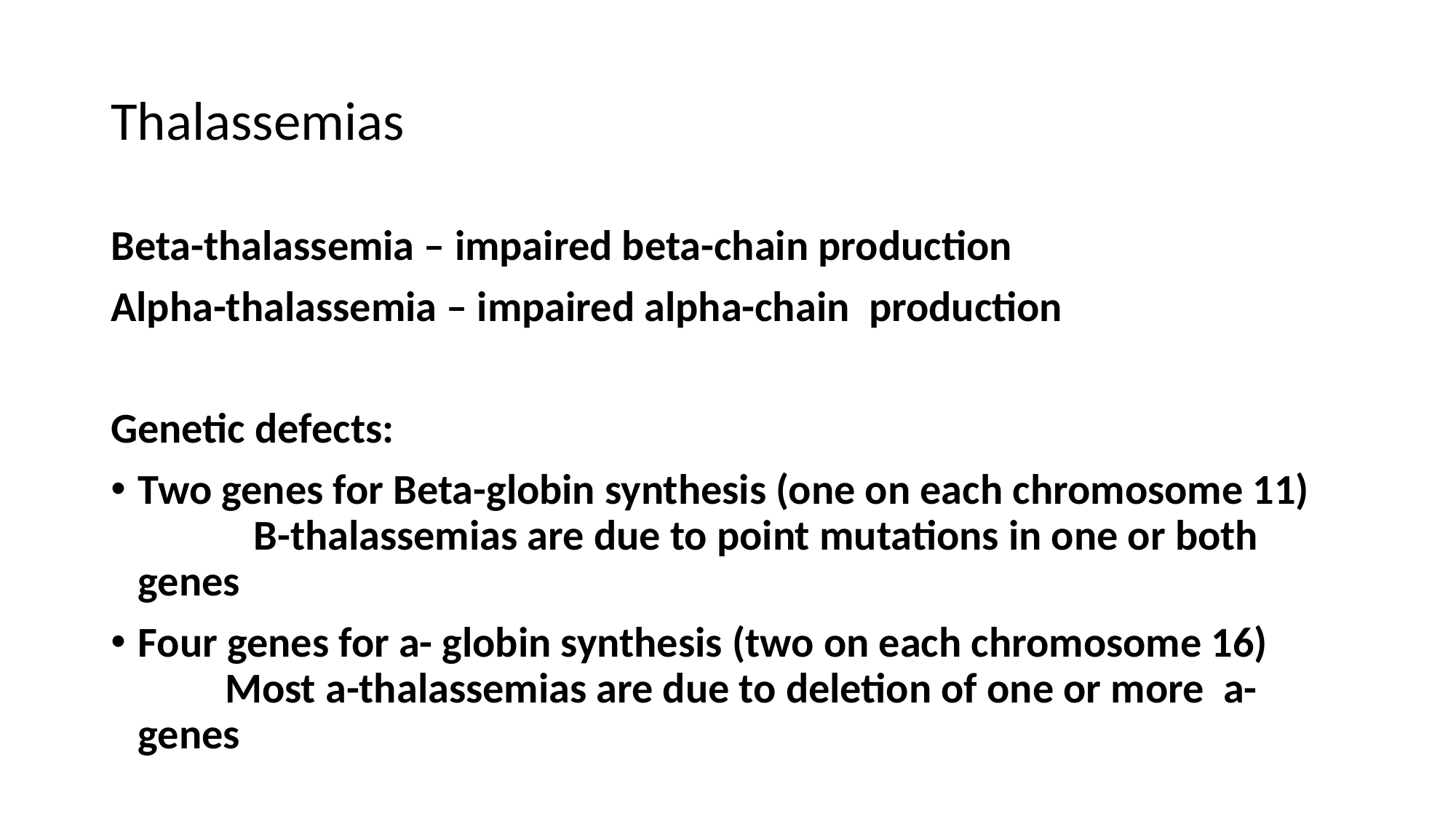

# Thalassemias
Beta-thalassemia – impaired beta-chain production
Alpha-thalassemia – impaired alpha-chain  production

Genetic defects:
Two genes for Beta-globin synthesis (one on each chromosome 11)                B-thalassemias are due to point mutations in one or both  genes
Four genes for a- globin synthesis (two on each chromosome 16)                 Most a-thalassemias are due to deletion of one or more  a-genes